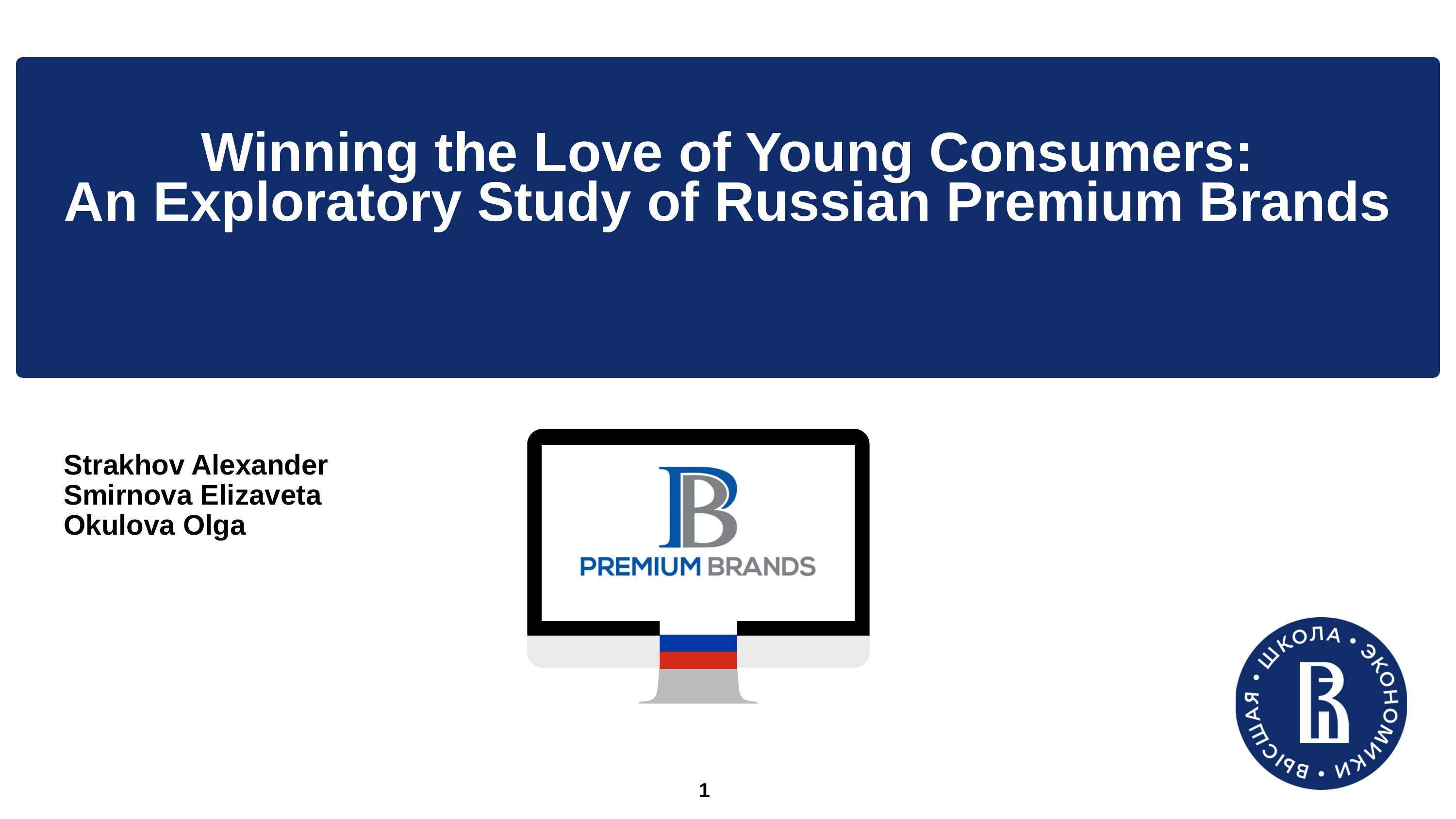

Winning the Love of Young Consumers:
An Exploratory Study of Russian Premium Brands

Strakhov Alexander
Smirnova Elizaveta
Okulova Olga

1